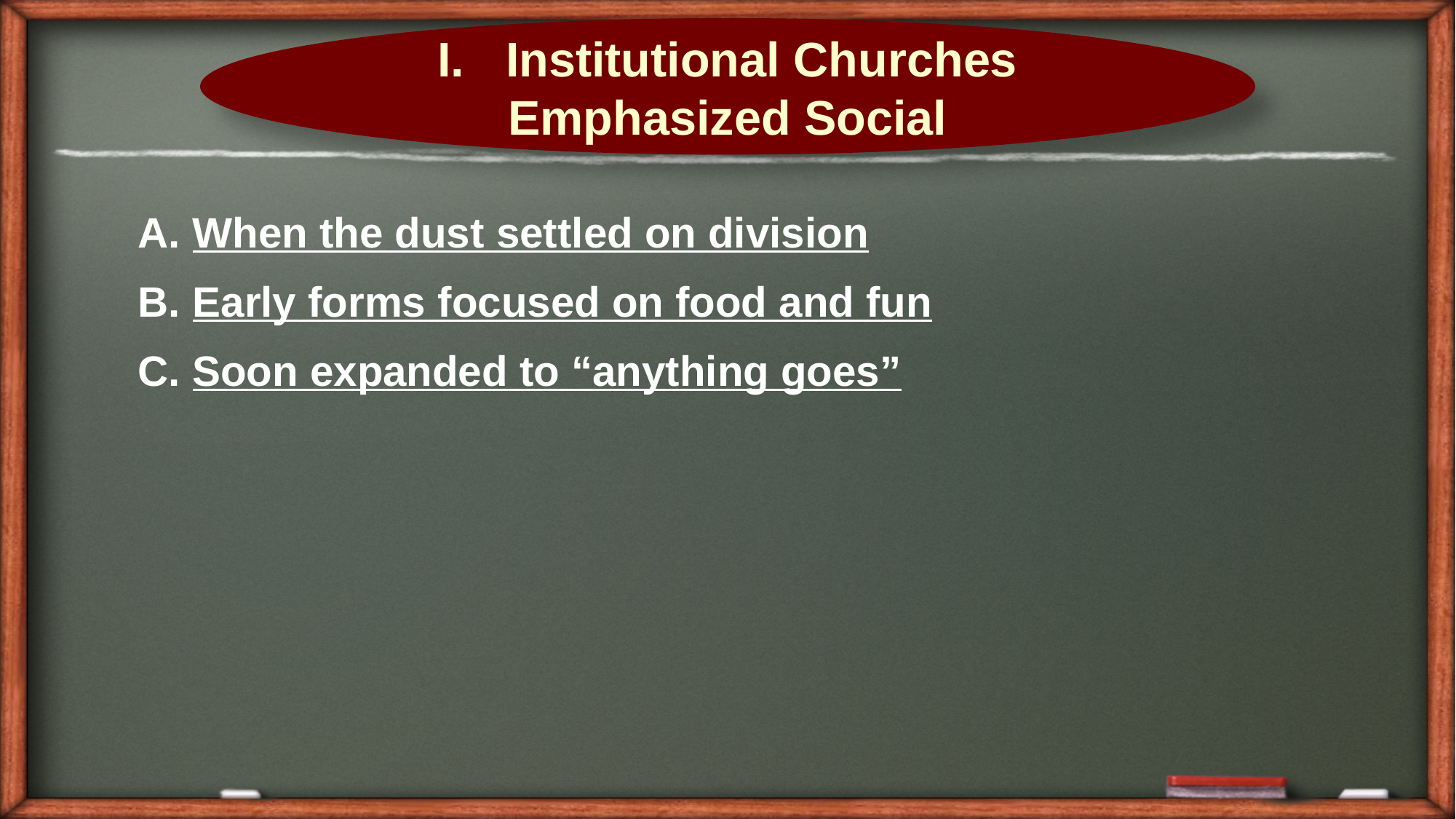

Institutional Churches
Emphasized Social
When the dust settled on division

Early forms focused on food and fun

Soon expanded to “anything goes”